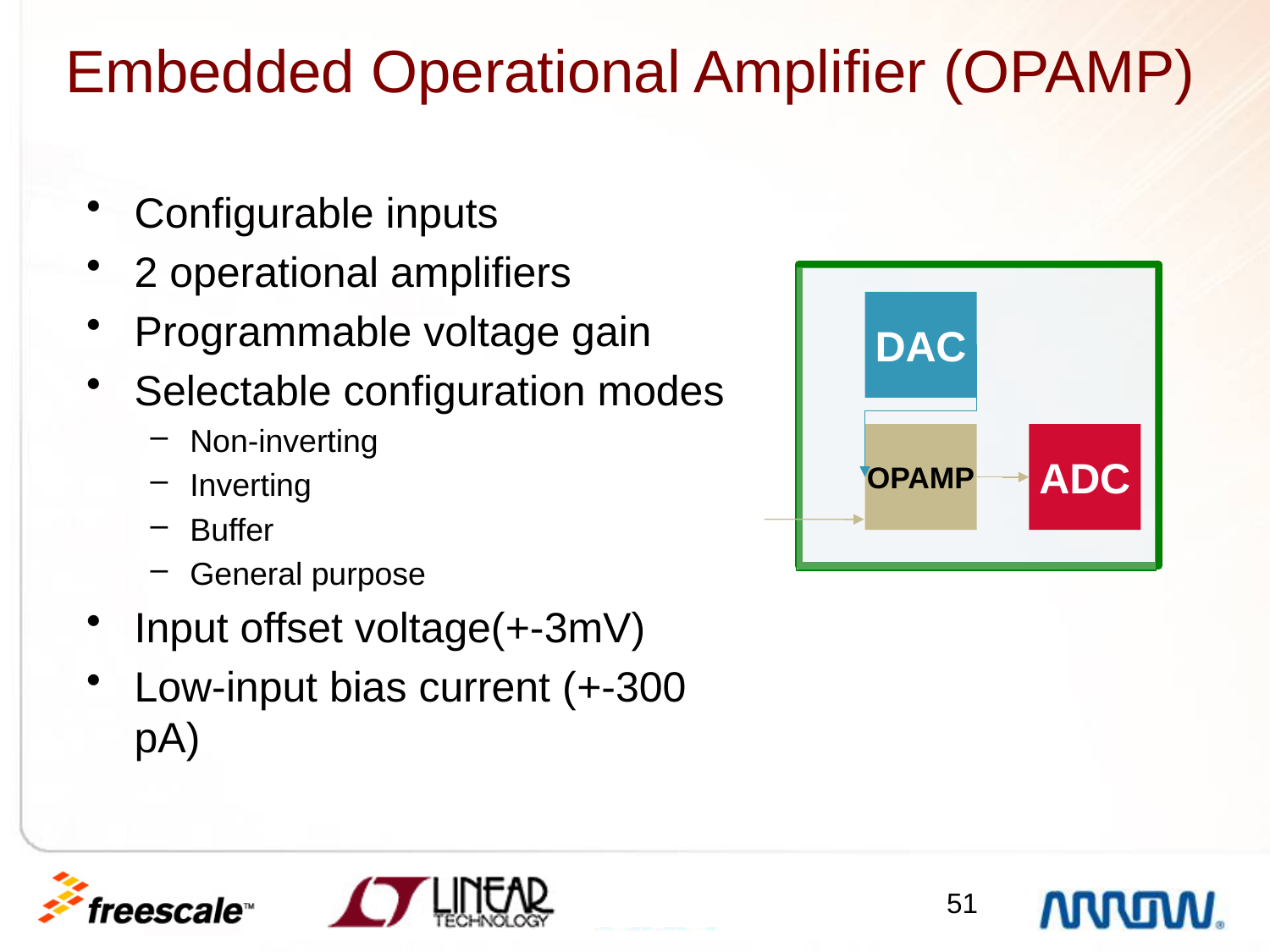

Embedded Operational Amplifier (OPAMP)
Configurable inputs
2 operational amplifiers
Programmable voltage gain
Selectable configuration modes
Non-inverting
Inverting
Buffer
General purpose
Input offset voltage(+-3mV)
Low-input bias current (+-300 pA)

DAC
OPAMP
ADC